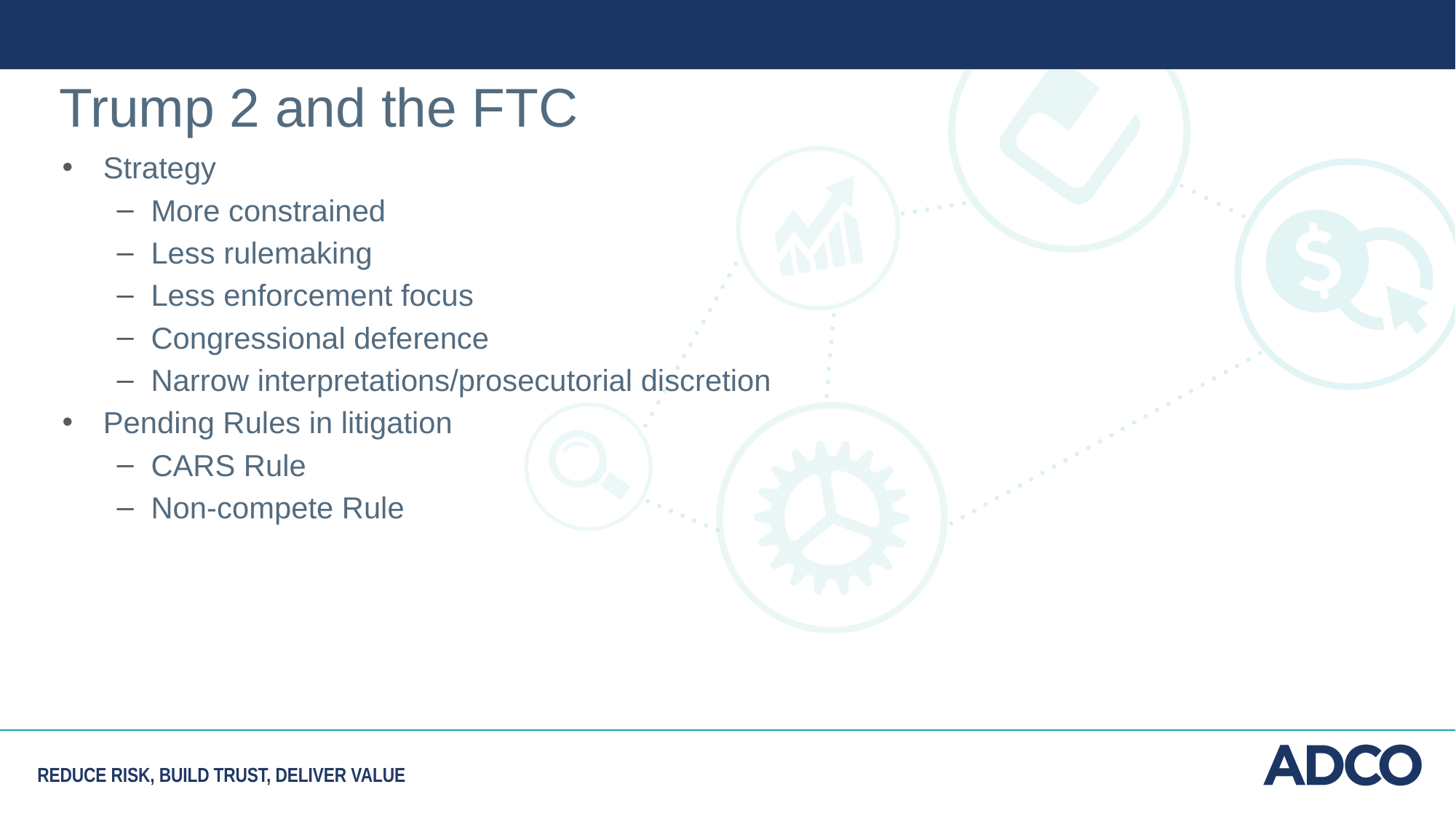

Trump 2 and the FTC
Strategy
More constrained
Less rulemaking
Less enforcement focus
Congressional deference
Narrow interpretations/prosecutorial discretion
Pending Rules in litigation
CARS Rule
Non-compete Rule

REDUCE RISK, BUILD TRUST, DELIVER VALUE